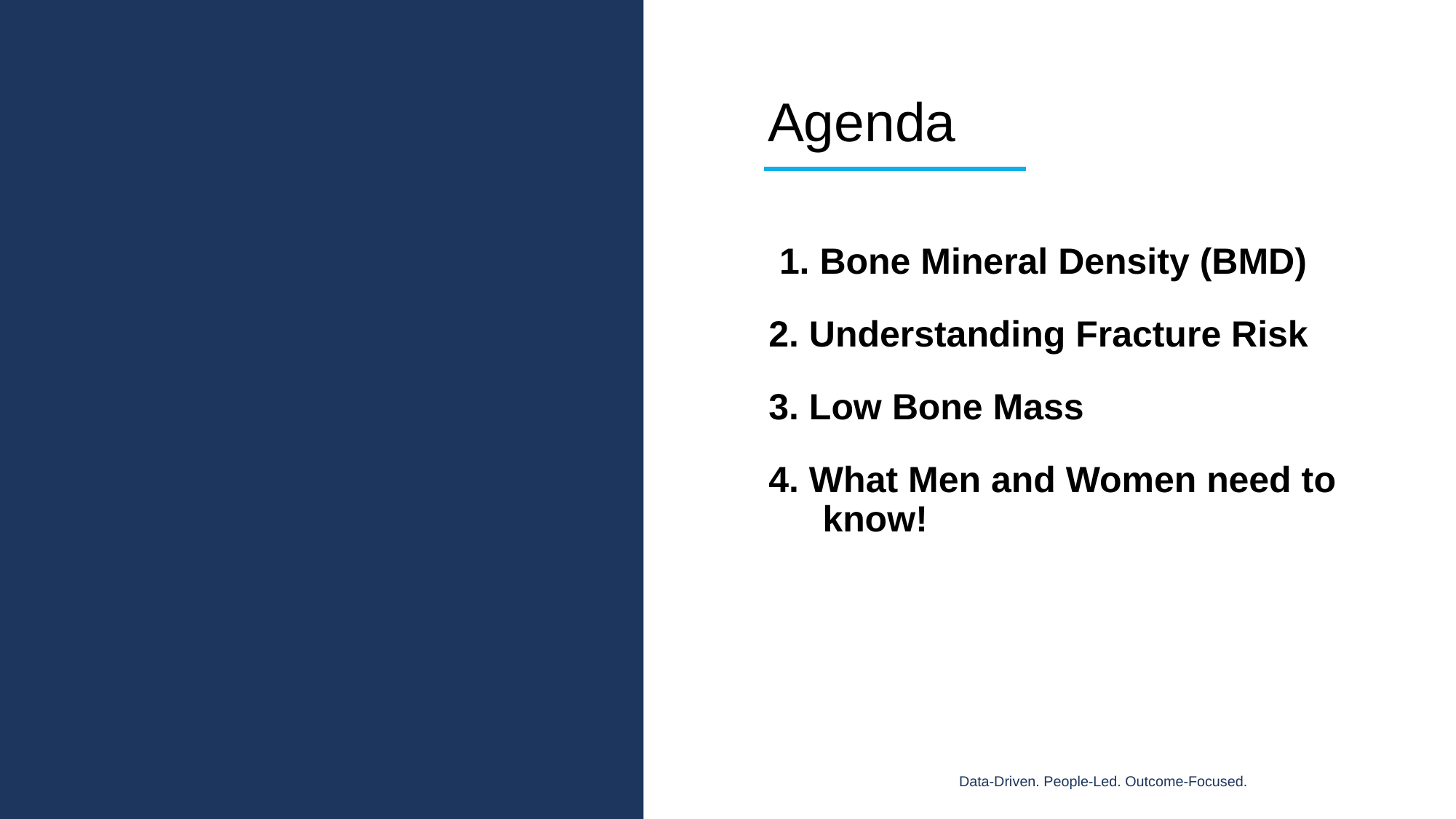

Agenda
1. Bone Mineral Density (BMD)
2. Understanding Fracture Risk
3. Low Bone Mass
4. What Men and Women need to know!

Data-Driven. People-Led. Outcome-Focused.